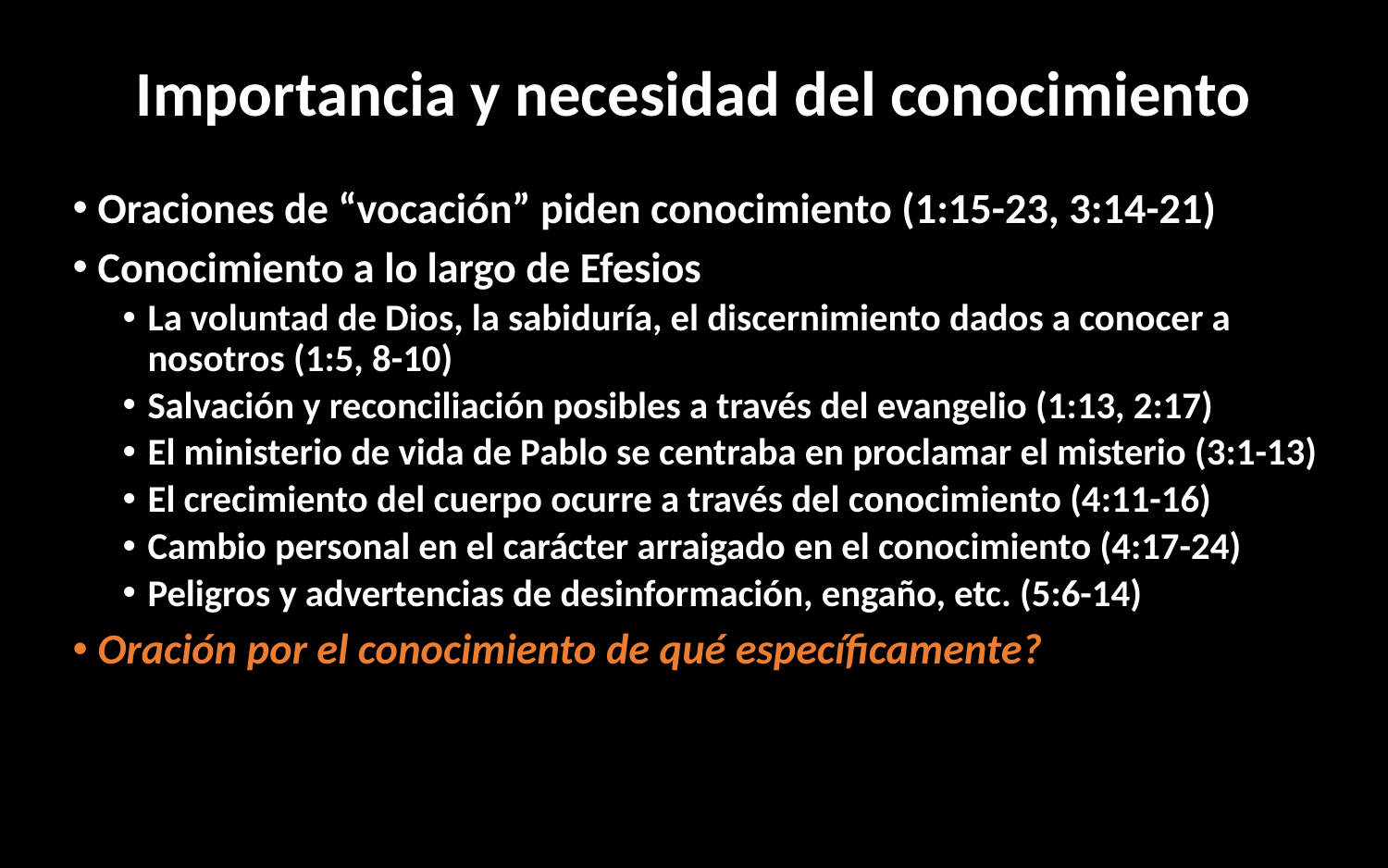

# Importancia y necesidad del conocimiento
Oraciones de “vocación” piden conocimiento (1:15-23, 3:14-21)
Conocimiento a lo largo de Efesios
La voluntad de Dios, la sabiduría, el discernimiento dados a conocer a nosotros (1:5, 8-10)
Salvación y reconciliación posibles a través del evangelio (1:13, 2:17)
El ministerio de vida de Pablo se centraba en proclamar el misterio (3:1-13)
El crecimiento del cuerpo ocurre a través del conocimiento (4:11-16)
Cambio personal en el carácter arraigado en el conocimiento (4:17-24)
Peligros y advertencias de desinformación, engaño, etc. (5:6-14)
Oración por el conocimiento de qué específicamente?